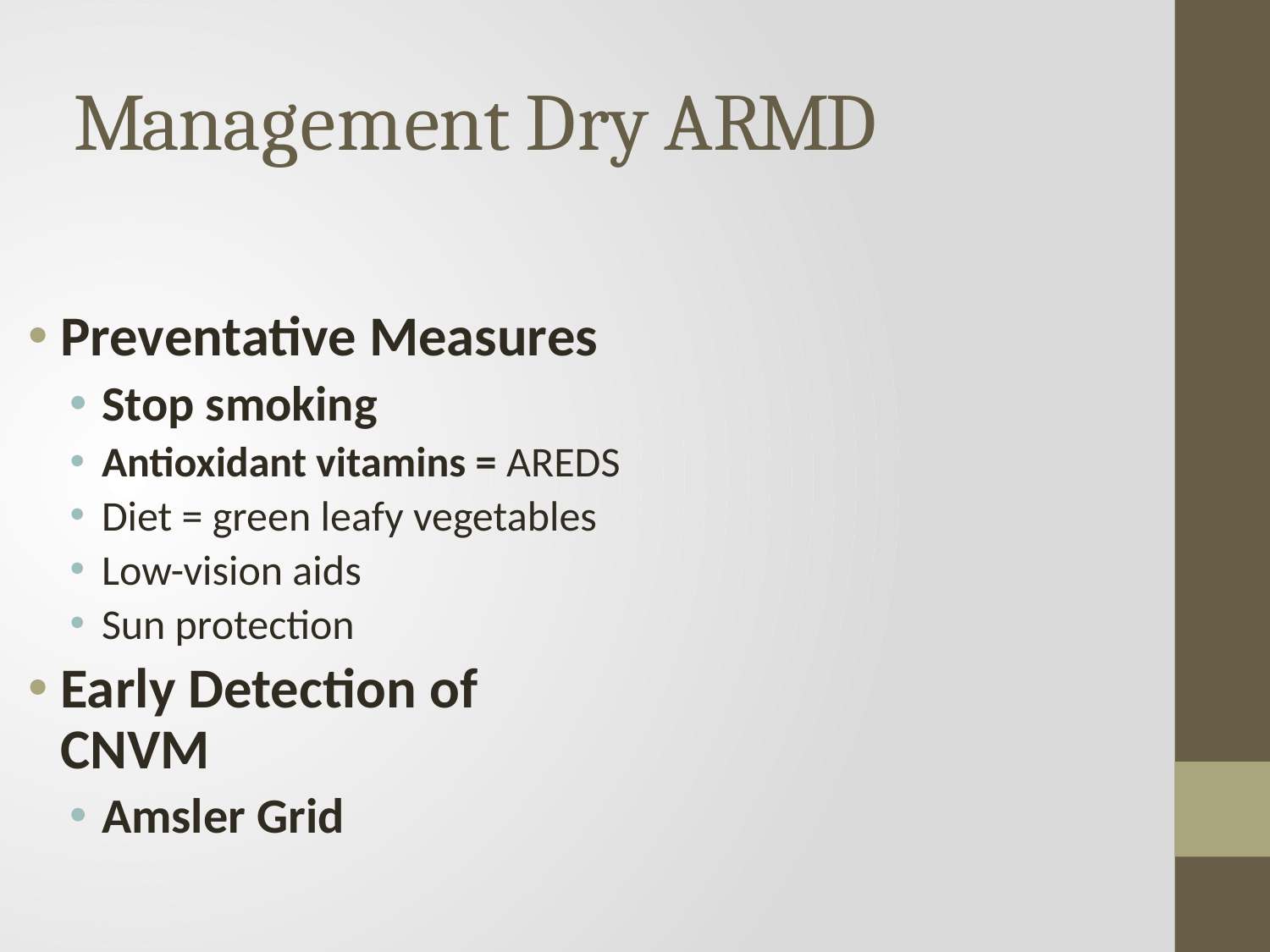

# Management Dry ARMD

Preventative Measures
Stop smoking
Antioxidant vitamins = AREDS
Diet = green leafy vegetables
Low-vision aids
Sun protection
Early Detection of CNVM
Amsler Grid